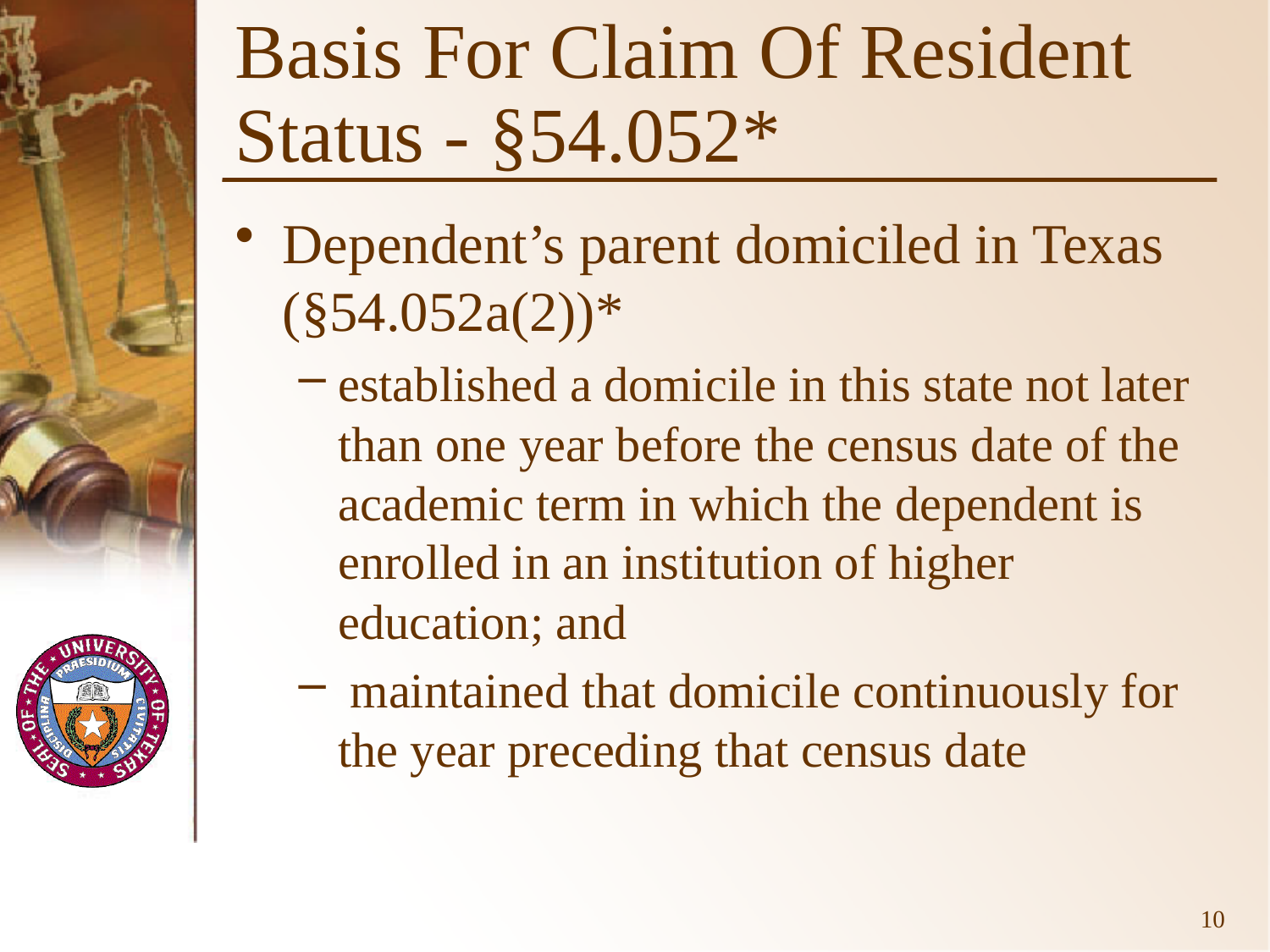

# Basis For Claim Of Resident Status - §54.052*
Dependent’s parent domiciled in Texas (§54.052a(2))*
established a domicile in this state not later than one year before the census date of the academic term in which the dependent is enrolled in an institution of higher education; and
 maintained that domicile continuously for the year preceding that census date

10